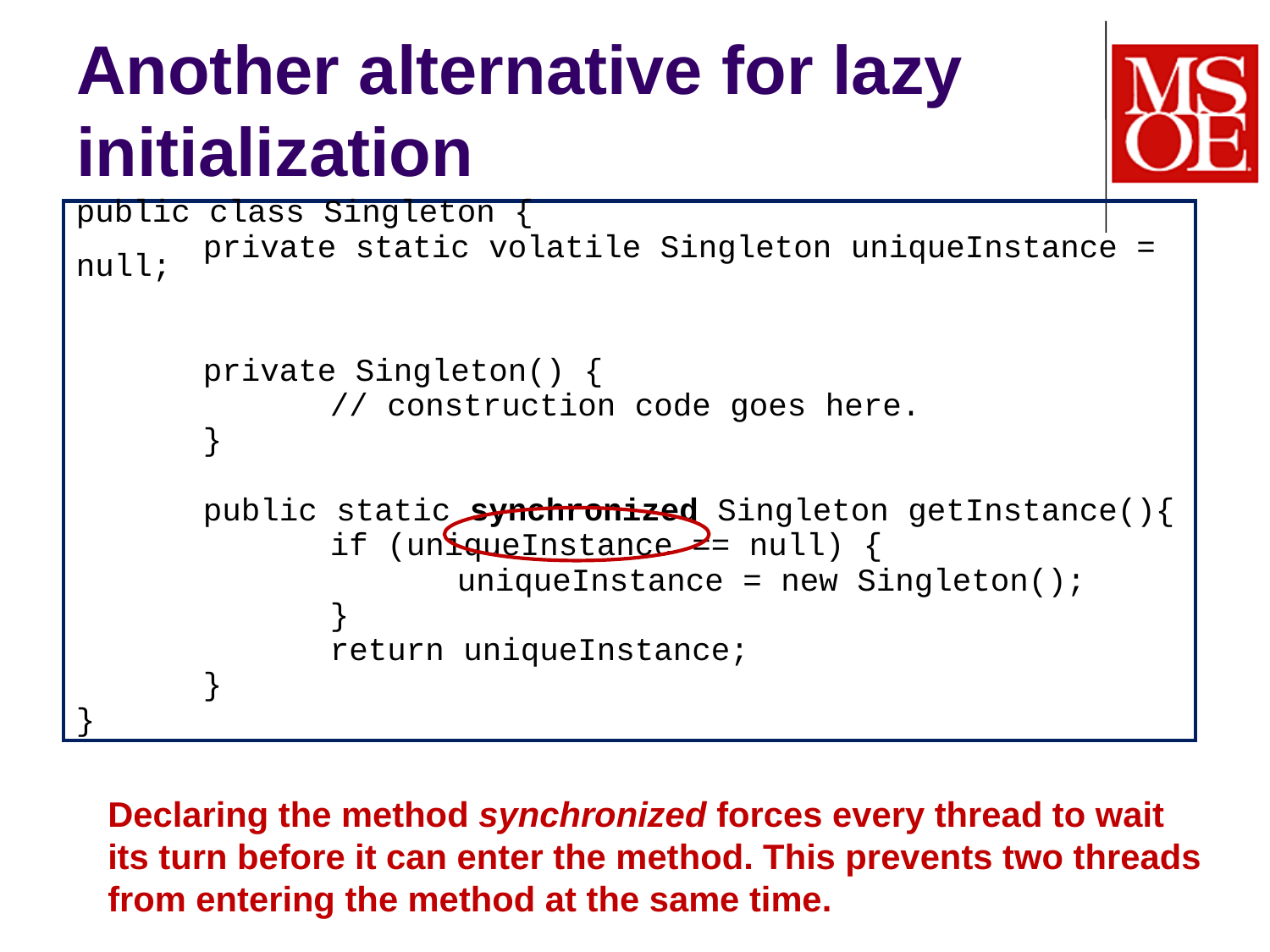

# Another alternative for lazy initialization
public class Singleton {
	private static volatile Singleton uniqueInstance = null;

	private Singleton() {
		// construction code goes here.
	}

	public static synchronized Singleton getInstance(){
		if (uniqueInstance == null) {
			uniqueInstance = new Singleton();
		}
		return uniqueInstance;
	}
}

Declaring the method synchronized forces every thread to wait its turn before it can enter the method. This prevents two threads from entering the method at the same time.